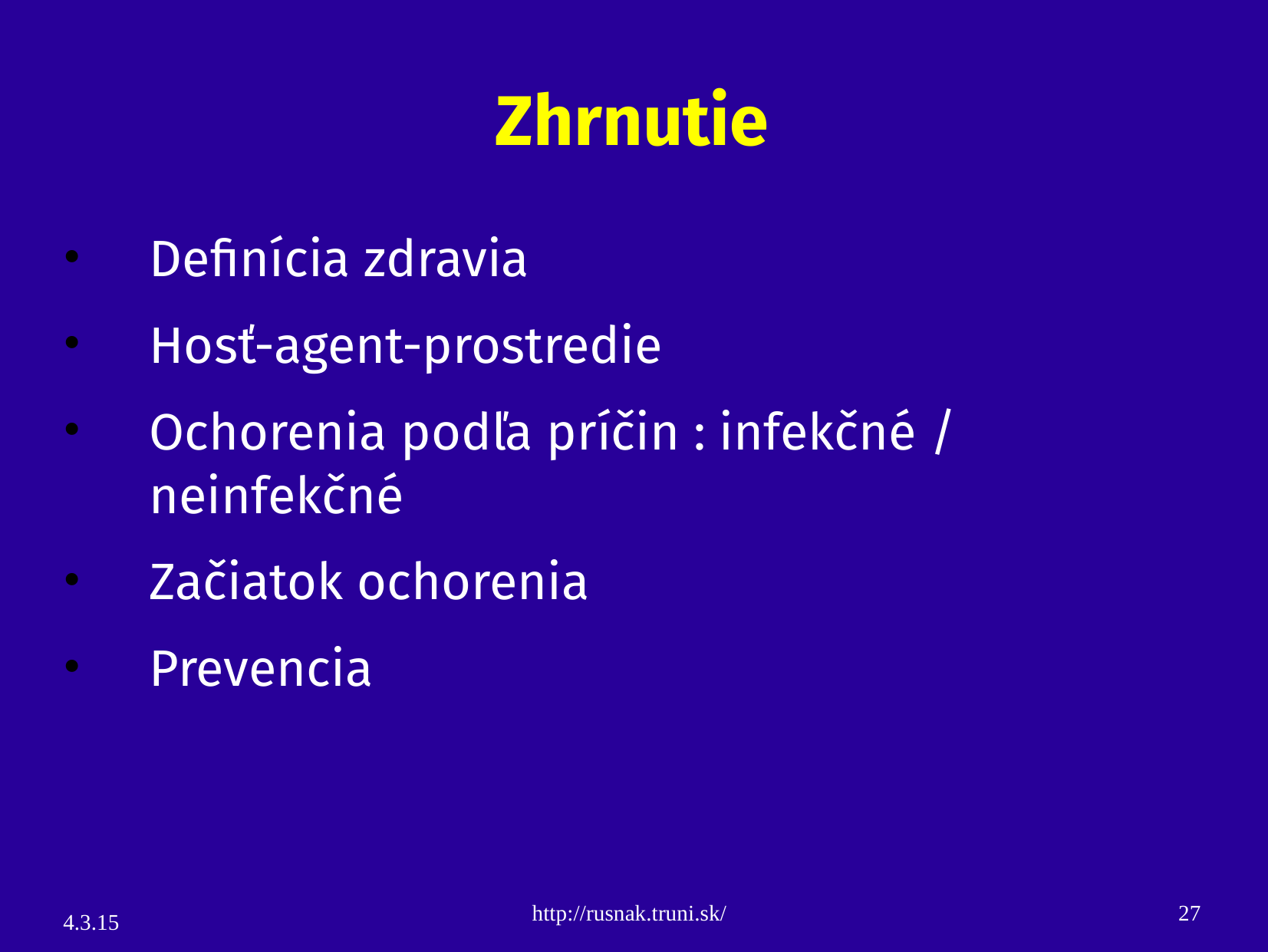

# Zhrnutie
Definícia zdravia
Hosť-agent-prostredie
Ochorenia podľa príčin : infekčné / neinfekčné
Začiatok ochorenia
Prevencia
http://rusnak.truni.sk/
27
4.3.15